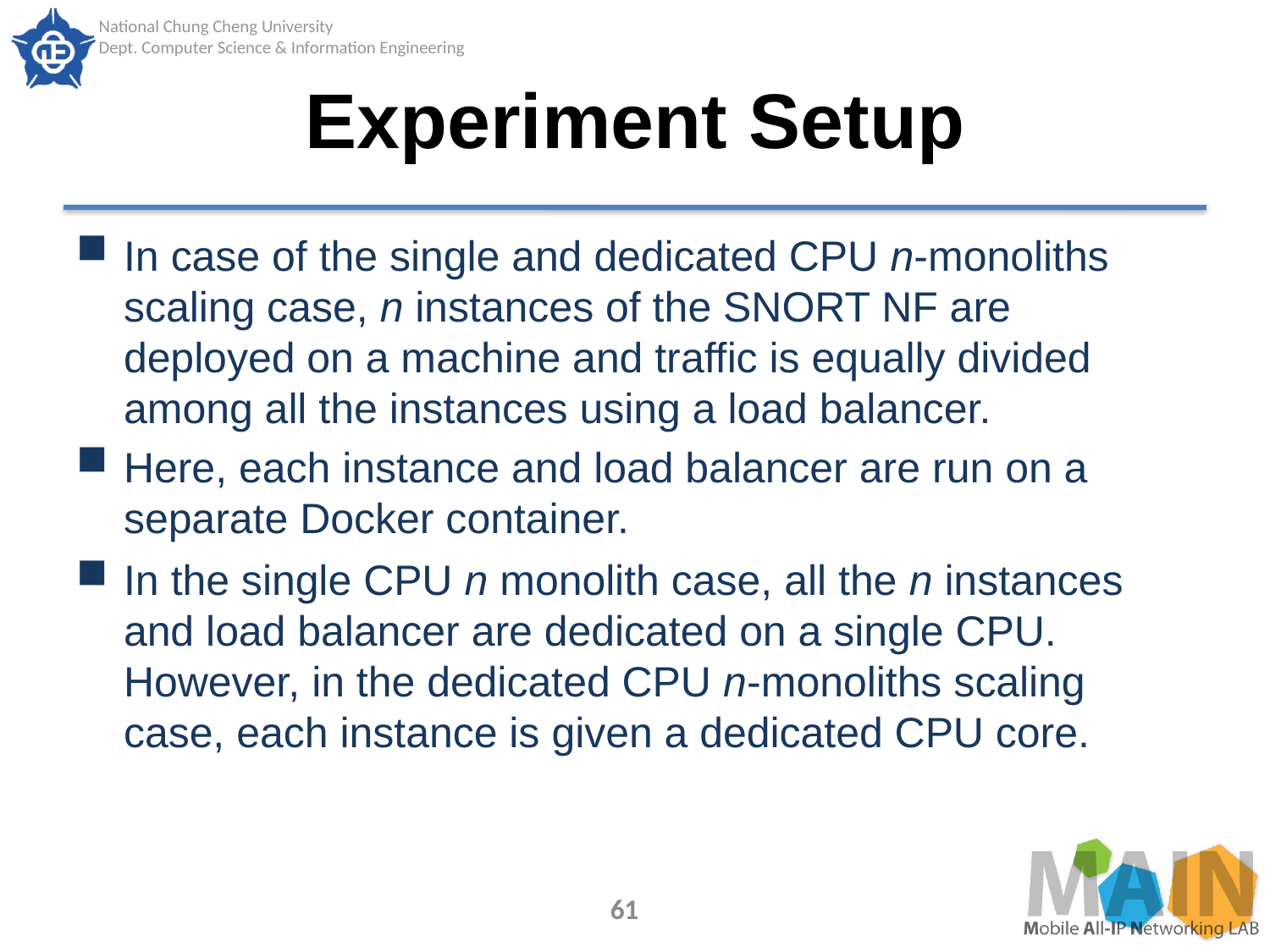

# Experiment Setup
In case of the single and dedicated CPU n-monoliths scaling case, n instances of the SNORT NF are deployed on a machine and traffic is equally divided among all the instances using a load balancer.
Here, each instance and load balancer are run on a separate Docker container.
In the single CPU n monolith case, all the n instances and load balancer are dedicated on a single CPU. However, in the dedicated CPU n-monoliths scaling case, each instance is given a dedicated CPU core.
61